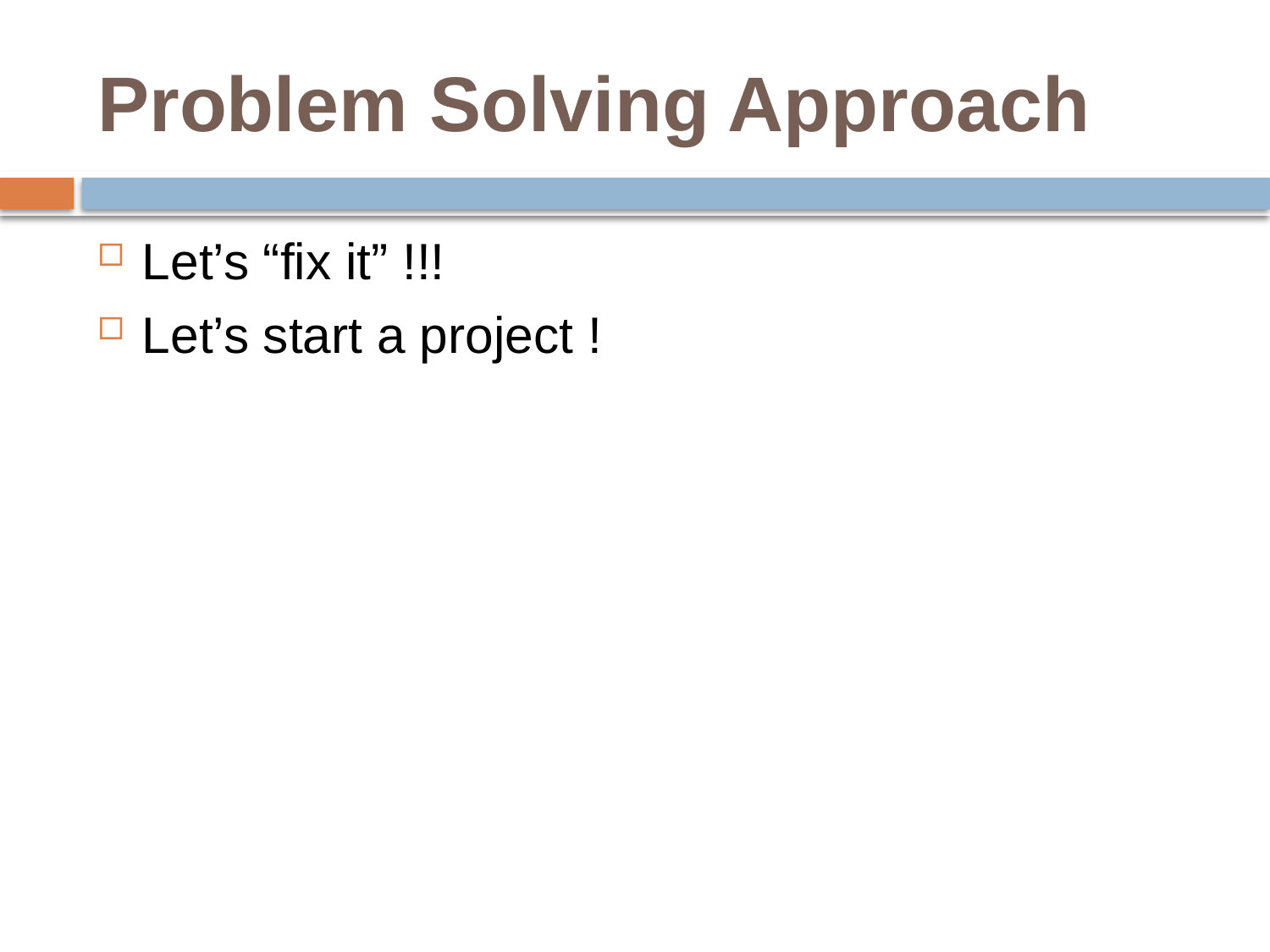

# Problem Solving Approach
Let’s “fix it” !!!
Let’s start a project !